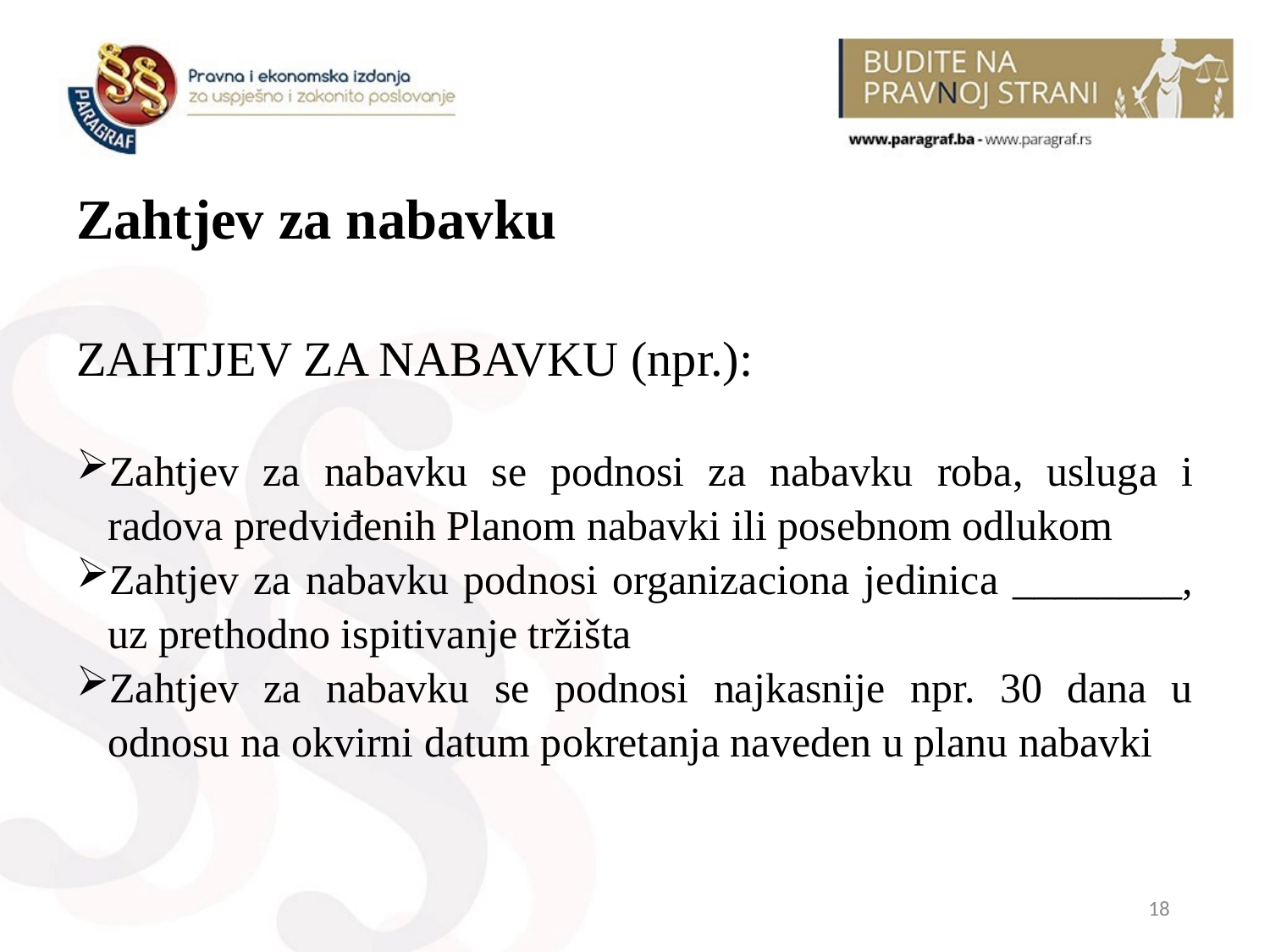

# Zahtjev za nabavku
ZAHTJEV ZA NABAVKU (npr.):

Zahtjev za nabavku se podnosi za nabavku roba, usluga i radova predviđenih Planom nabavki ili posebnom odlukom
Zahtjev za nabavku podnosi organizaciona jedinica ________, uz prethodno ispitivanje tržišta
Zahtjev za nabavku se podnosi najkasnije npr. 30 dana u odnosu na okvirni datum pokretanja naveden u planu nabavki

18